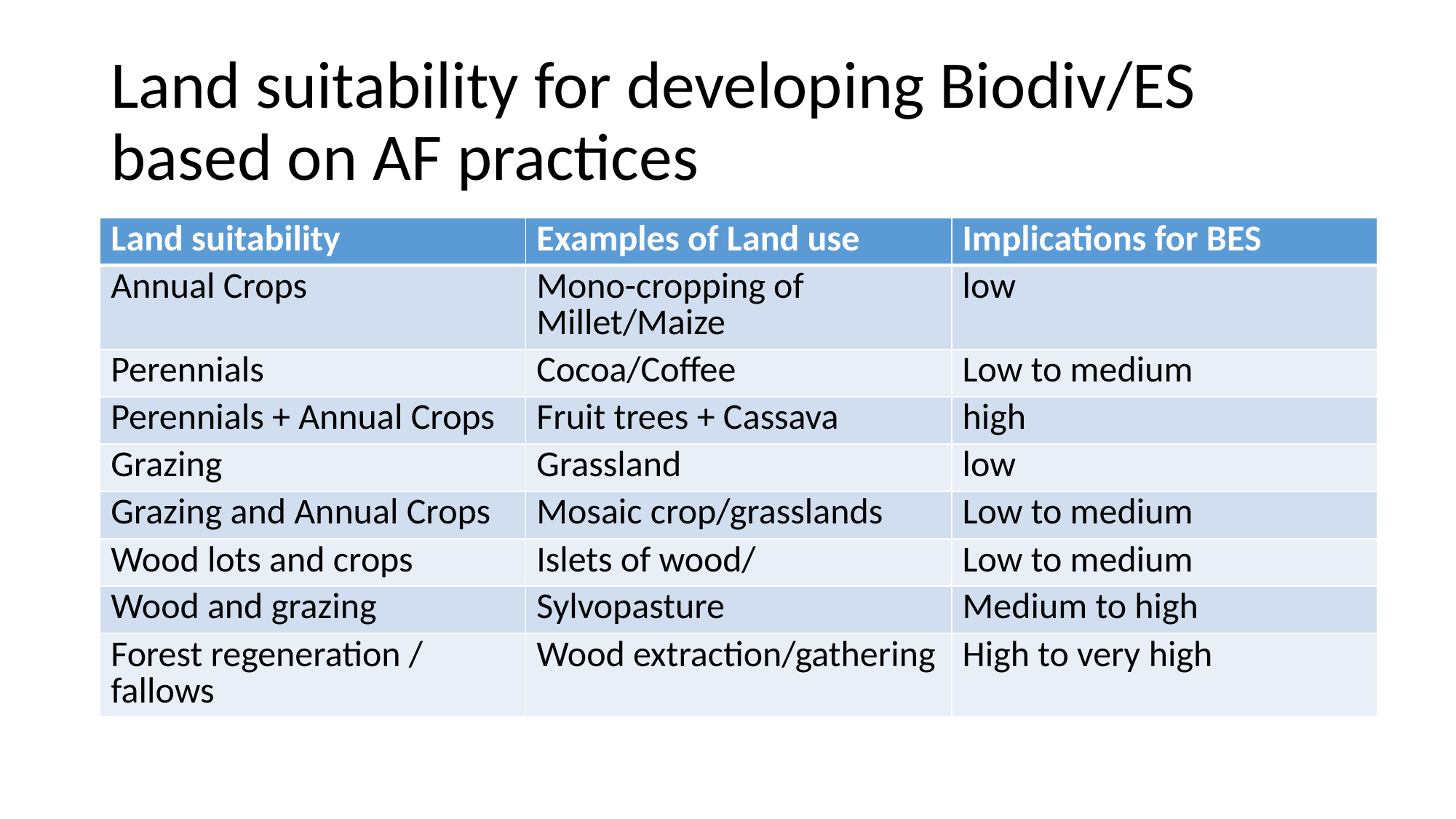

# Land suitability for developing Biodiv/ES based on AF practices
| Land suitability | Examples of Land use | Implications for BES |
| --- | --- | --- |
| Annual Crops | Mono-cropping of Millet/Maize | low |
| Perennials | Cocoa/Coffee | Low to medium |
| Perennials + Annual Crops | Fruit trees + Cassava | high |
| Grazing | Grassland | low |
| Grazing and Annual Crops | Mosaic crop/grasslands | Low to medium |
| Wood lots and crops | Islets of wood/ | Low to medium |
| Wood and grazing | Sylvopasture | Medium to high |
| Forest regeneration / fallows | Wood extraction/gathering | High to very high |